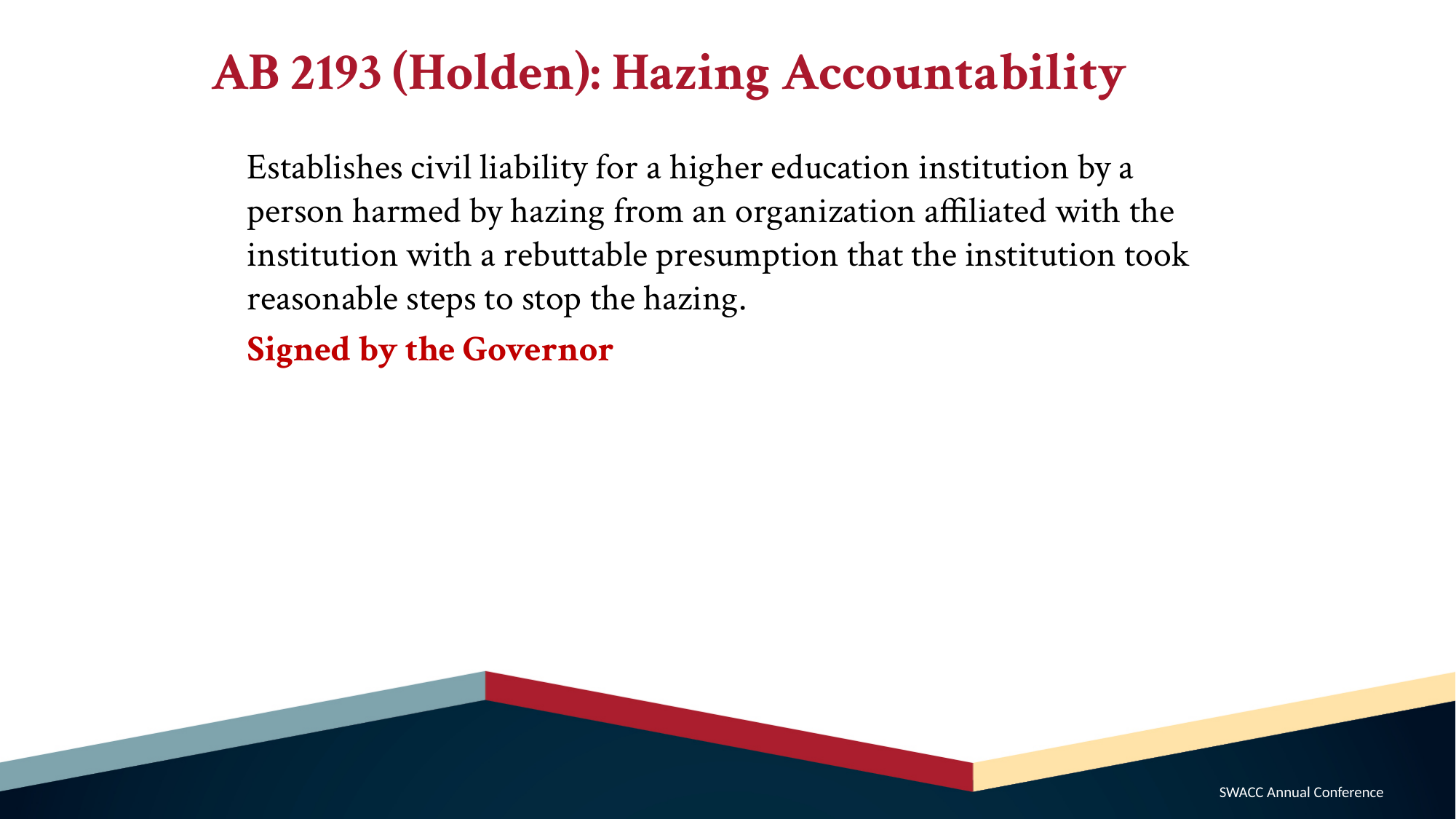

# AB 2193 (Holden): Hazing Accountability
Establishes civil liability for a higher education institution by a person harmed by hazing from an organization affiliated with the institution with a rebuttable presumption that the institution took reasonable steps to stop the hazing.
Signed by the Governor